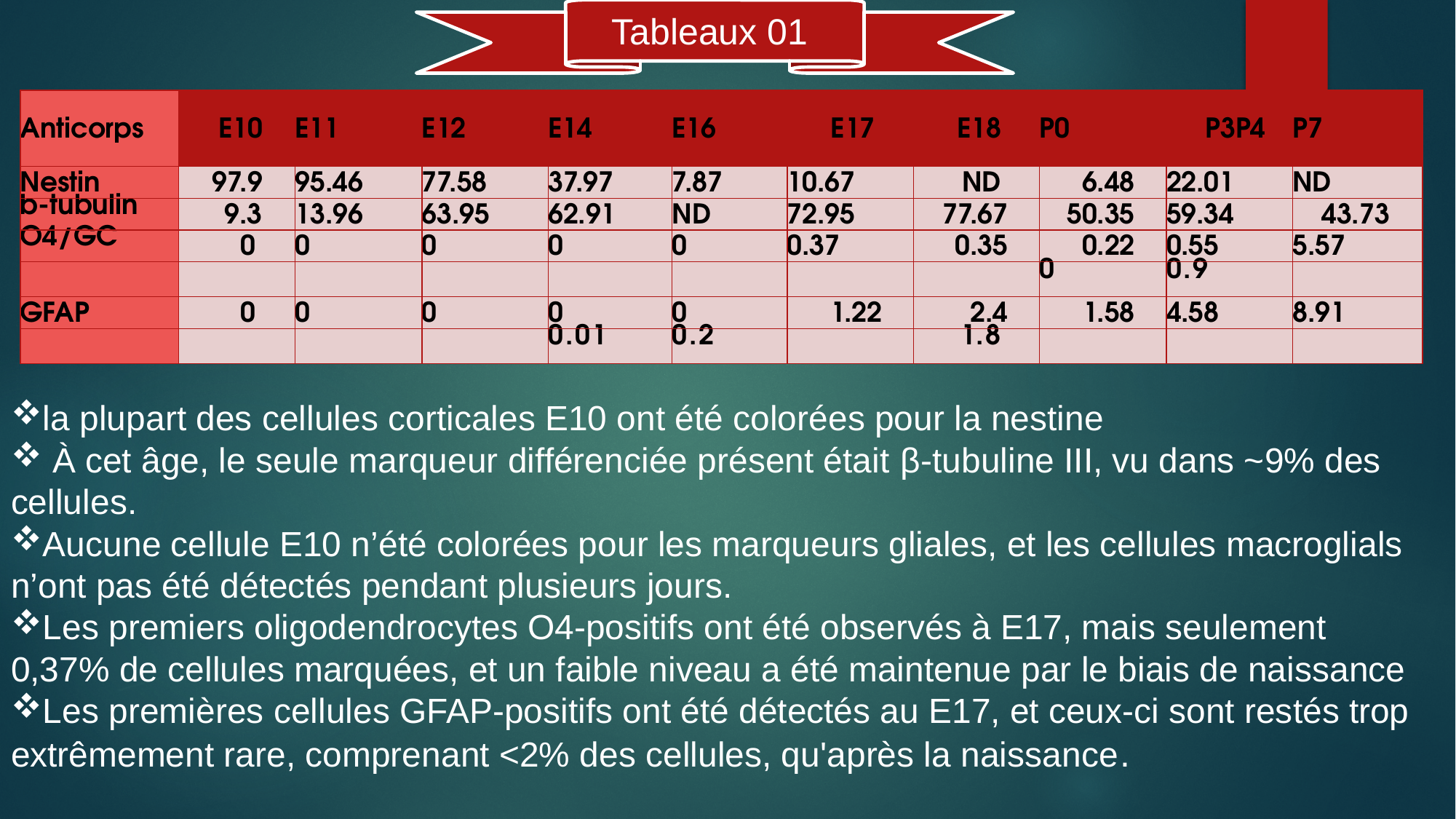

Tableaux 01
| Anticorps | E10 | E11 | E12 | E14 | E16 | E17 | E18 | P0 | P3P4 | P7 |
| --- | --- | --- | --- | --- | --- | --- | --- | --- | --- | --- |
| Nestin | 97.9 | 95.46 | 77.58 | 37.97 | 7.87 | 10.67 | ND | 6.48 | 22.01 | ND |
| b-tubulin | 9.3 | 13.96 | 63.95 | 62.91 | ND | 72.95 | 77.67 | 50.35 | 59.34 | 43.73 |
| O4/GC | 0 | 0 | 0 | 0 | 0 | 0.37 | 0.35 | 0.22 | 0.55 | 5.57 |
|  |  |  |  |  |  |  |  | 0 | 0.9 |  |
| GFAP | 0 | 0 | 0 | 0 | 0 | 1.22 | 2.4 | 1.58 | 4.58 | 8.91 |
|  |  |  |  | 0.01 | 0.2 |  | 1.8 |  |  |  |
la plupart des cellules corticales E10 ont été colorées pour la nestine
 À cet âge, le seule marqueur différenciée présent était β-tubuline III, vu dans ~9% des cellules.
Aucune cellule E10 n’été colorées pour les marqueurs gliales, et les cellules macroglials n’ont pas été détectés pendant plusieurs jours.
Les premiers oligodendrocytes O4-positifs ont été observés à E17, mais seulement 0,37% de cellules marquées, et un faible niveau a été maintenue par le biais de naissance
Les premières cellules GFAP-positifs ont été détectés au E17, et ceux-ci sont restés trop extrêmement rare, comprenant <2% des cellules, qu'après la naissance.